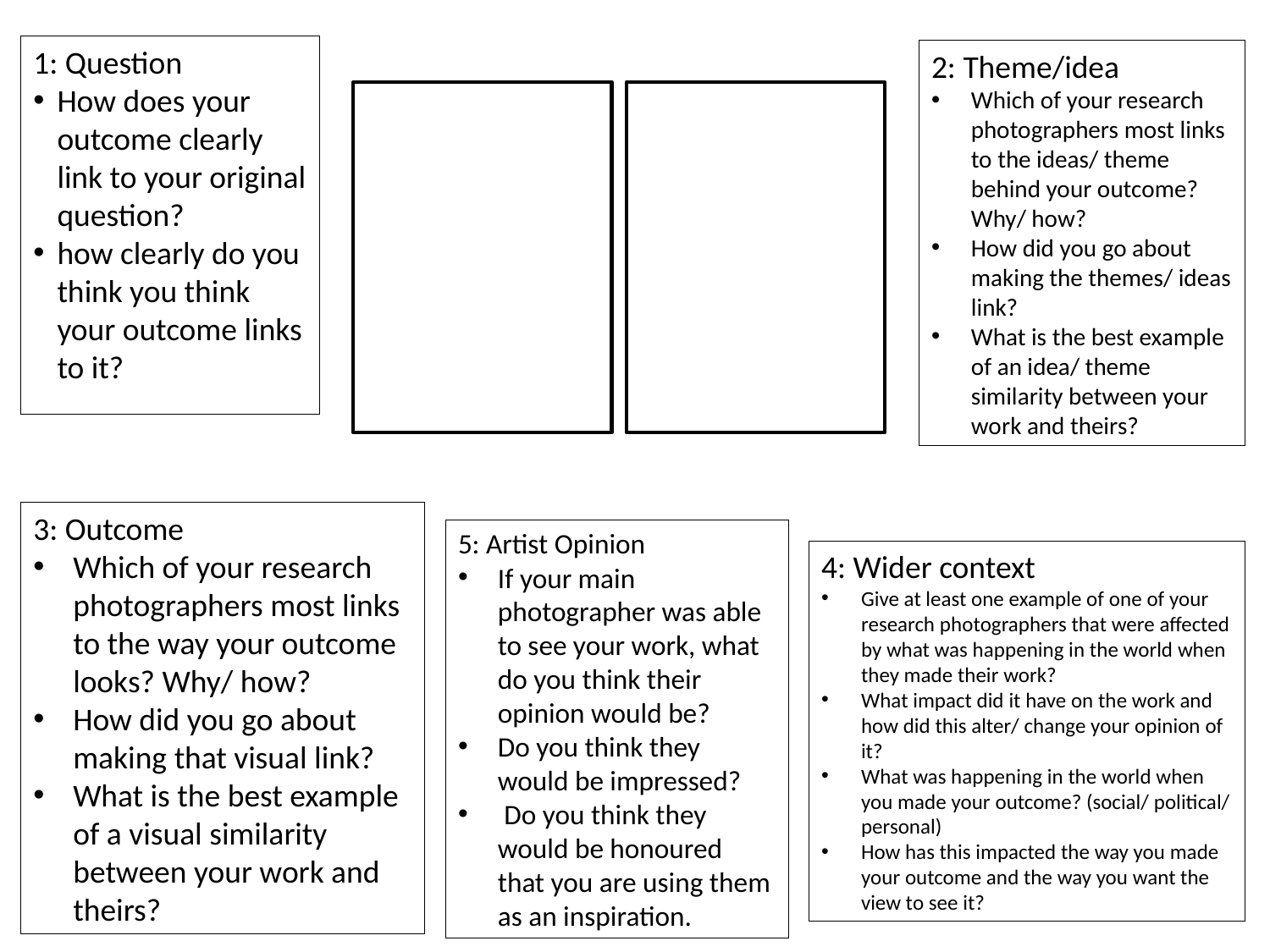

1: Question
How does your outcome clearly link to your original question?
how clearly do you think you think your outcome links to it?

2: Theme/idea
Which of your research photographers most links to the ideas/ theme behind your outcome? Why/ how?
How did you go about making the themes/ ideas link?
What is the best example of an idea/ theme similarity between your work and theirs?

4
3: Outcome
Which of your research photographers most links to the way your outcome looks? Why/ how?
How did you go about making that visual link?
What is the best example of a visual similarity between your work and theirs?
5: Artist Opinion
If your main photographer was able to see your work, what do you think their opinion would be?
Do you think they would be impressed?
 Do you think they would be honoured that you are using them as an inspiration.
4: Wider context
Give at least one example of one of your research photographers that were affected by what was happening in the world when they made their work?
What impact did it have on the work and how did this alter/ change your opinion of it?
What was happening in the world when you made your outcome? (social/ political/ personal)
How has this impacted the way you made your outcome and the way you want the view to see it?